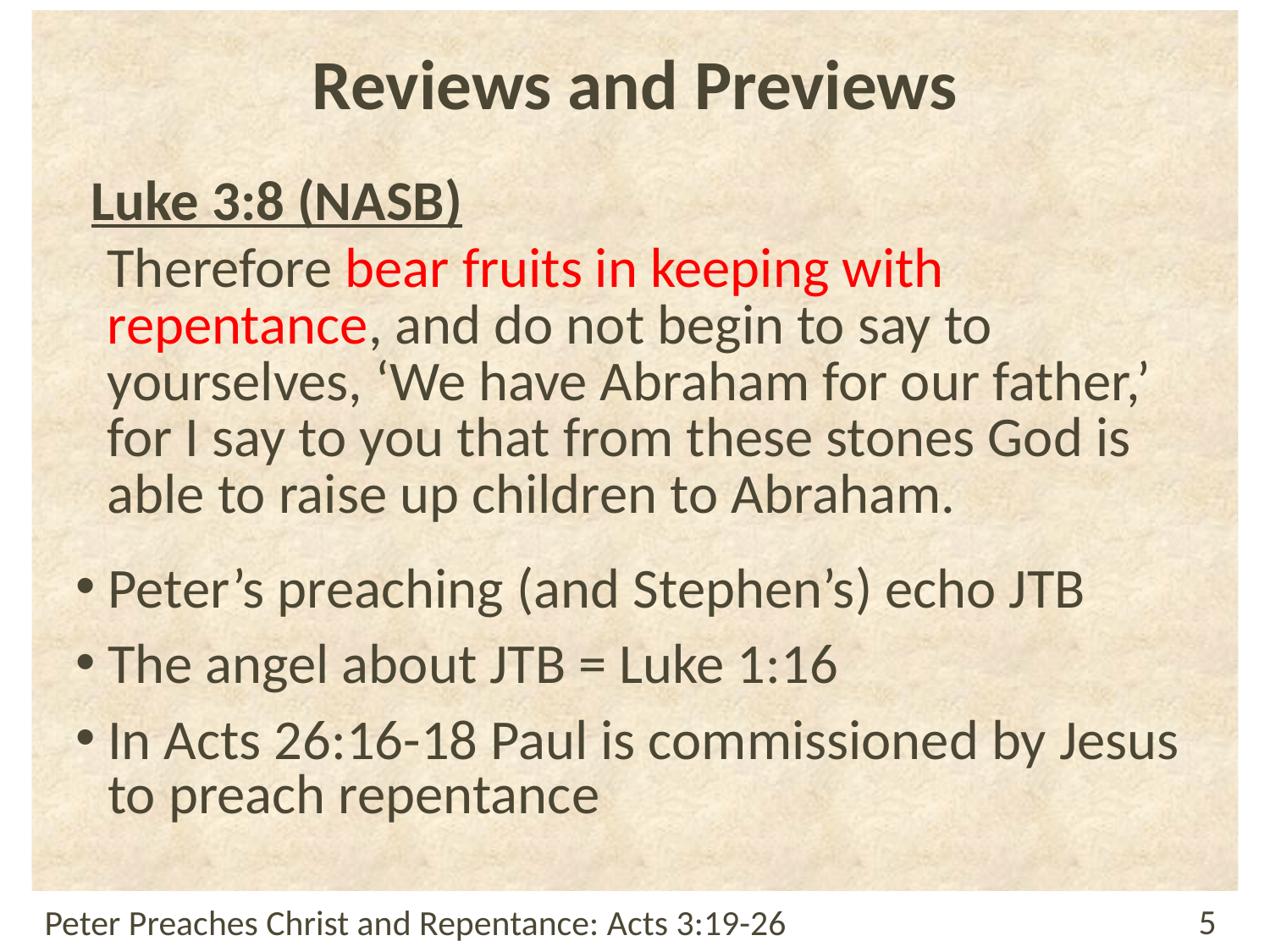

# Reviews and Previews
Luke 3:8 (NASB)
Therefore bear fruits in keeping with repentance, and do not begin to say to yourselves, ‘We have Abraham for our father,’ for I say to you that from these stones God is able to raise up children to Abraham.

Peter’s preaching (and Stephen’s) echo JTB
The angel about JTB = Luke 1:16
In Acts 26:16-18 Paul is commissioned by Jesus to preach repentance
Peter Preaches Christ and Repentance: Acts 3:19-26